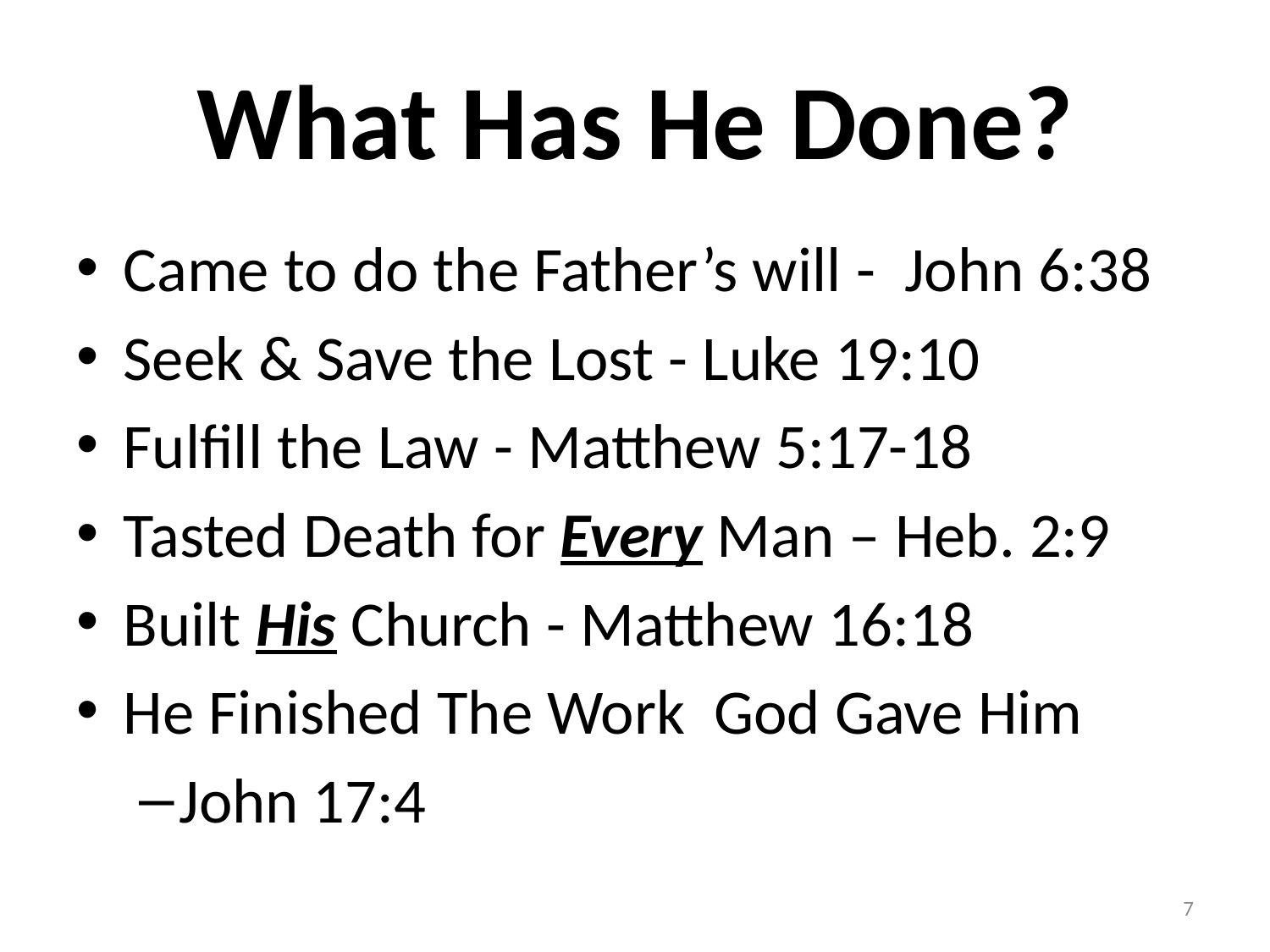

# What Has He Done?
Came to do the Father’s will -  John 6:38
Seek & Save the Lost - Luke 19:10
Fulfill the Law - Matthew 5:17-18
Tasted Death for Every Man – Heb. 2:9
Built His Church - Matthew 16:18
He Finished The Work  God Gave Him
John 17:4

7